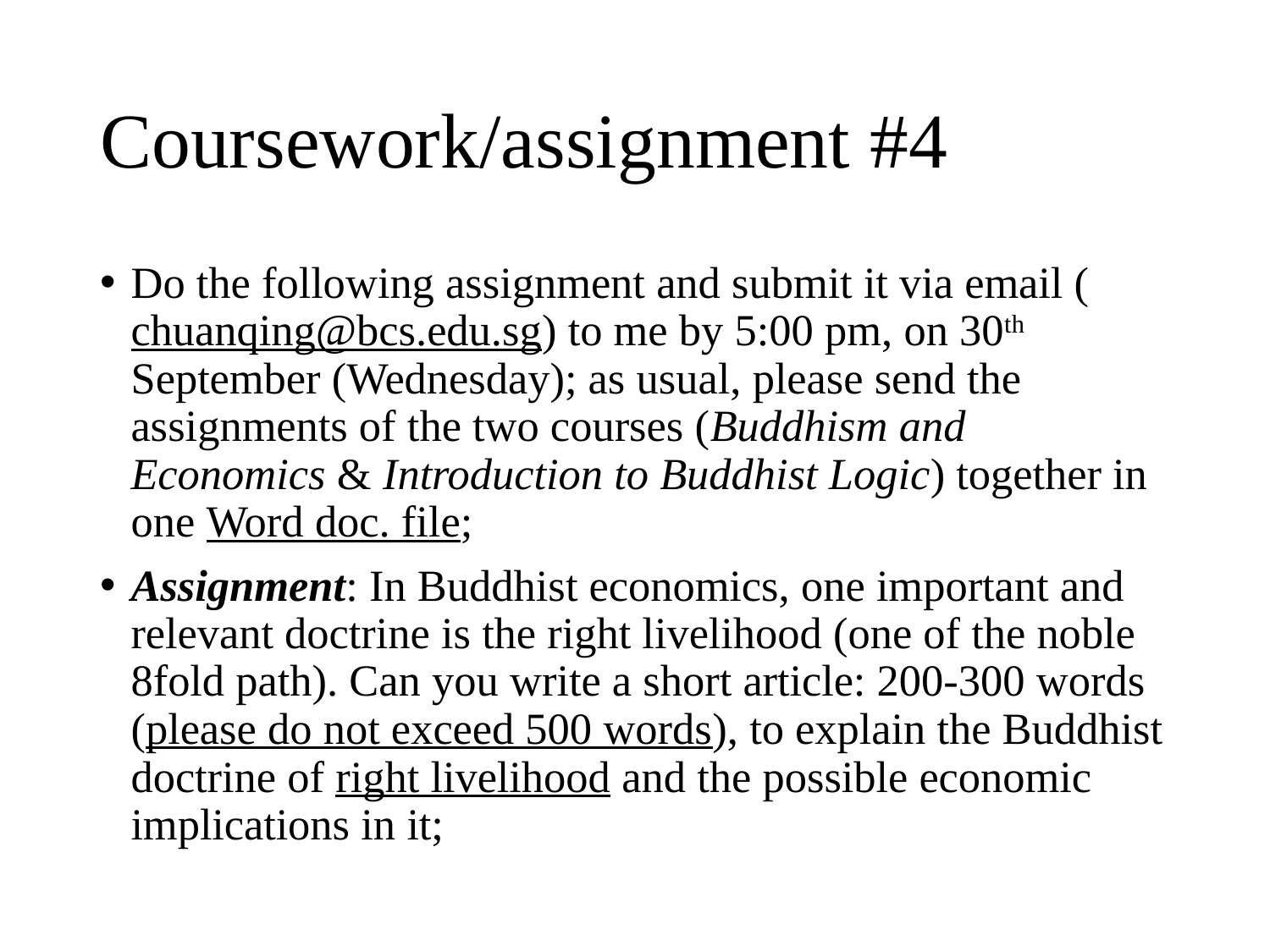

# Coursework/assignment #4
Do the following assignment and submit it via email (chuanqing@bcs.edu.sg) to me by 5:00 pm, on 30th September (Wednesday); as usual, please send the assignments of the two courses (Buddhism and Economics & Introduction to Buddhist Logic) together in one Word doc. file;
Assignment: In Buddhist economics, one important and relevant doctrine is the right livelihood (one of the noble 8fold path). Can you write a short article: 200-300 words (please do not exceed 500 words), to explain the Buddhist doctrine of right livelihood and the possible economic implications in it;